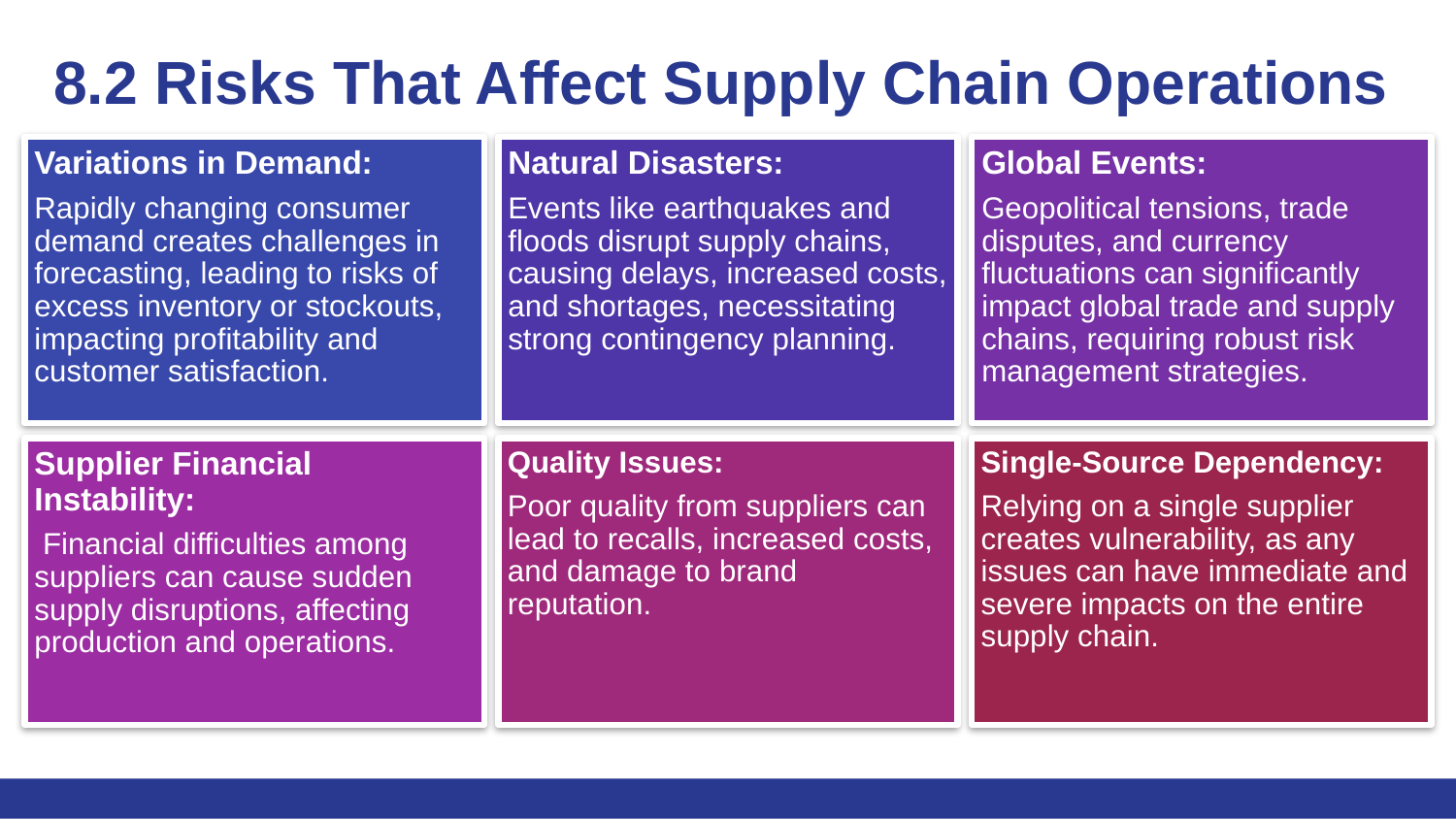

# 8.2 Risks That Affect Supply Chain Operations
Variations in Demand:
Rapidly changing consumer demand creates challenges in forecasting, leading to risks of excess inventory or stockouts, impacting profitability and customer satisfaction.
Natural Disasters:
Events like earthquakes and floods disrupt supply chains, causing delays, increased costs, and shortages, necessitating strong contingency planning.
Global Events:
Geopolitical tensions, trade disputes, and currency fluctuations can significantly impact global trade and supply chains, requiring robust risk management strategies.
Supplier Financial Instability:
 Financial difficulties among suppliers can cause sudden supply disruptions, affecting production and operations.
Quality Issues:
Poor quality from suppliers can lead to recalls, increased costs, and damage to brand reputation.
Single-Source Dependency:
Relying on a single supplier creates vulnerability, as any issues can have immediate and severe impacts on the entire supply chain.